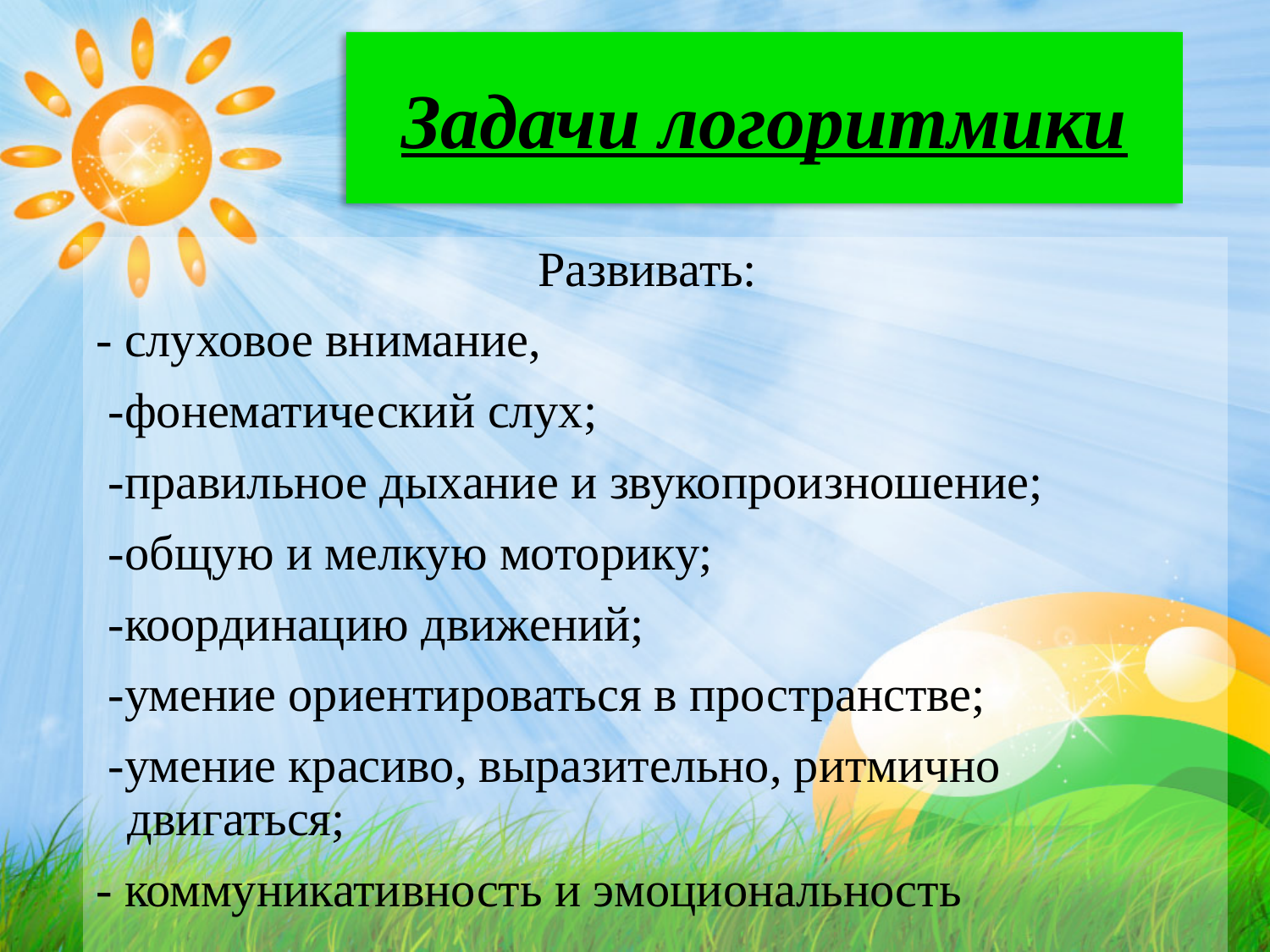

# Задачи логоритмики
                                    Развивать:
- слуховое внимание,
 -фонематический слух;
 -правильное дыхание и звукопроизношение;
 -общую и мелкую моторику;
 -координацию движений;
 -умение ориентироваться в пространстве;
 -умение красиво, выразительно, ритмично двигаться;
- коммуникативность и эмоциональность